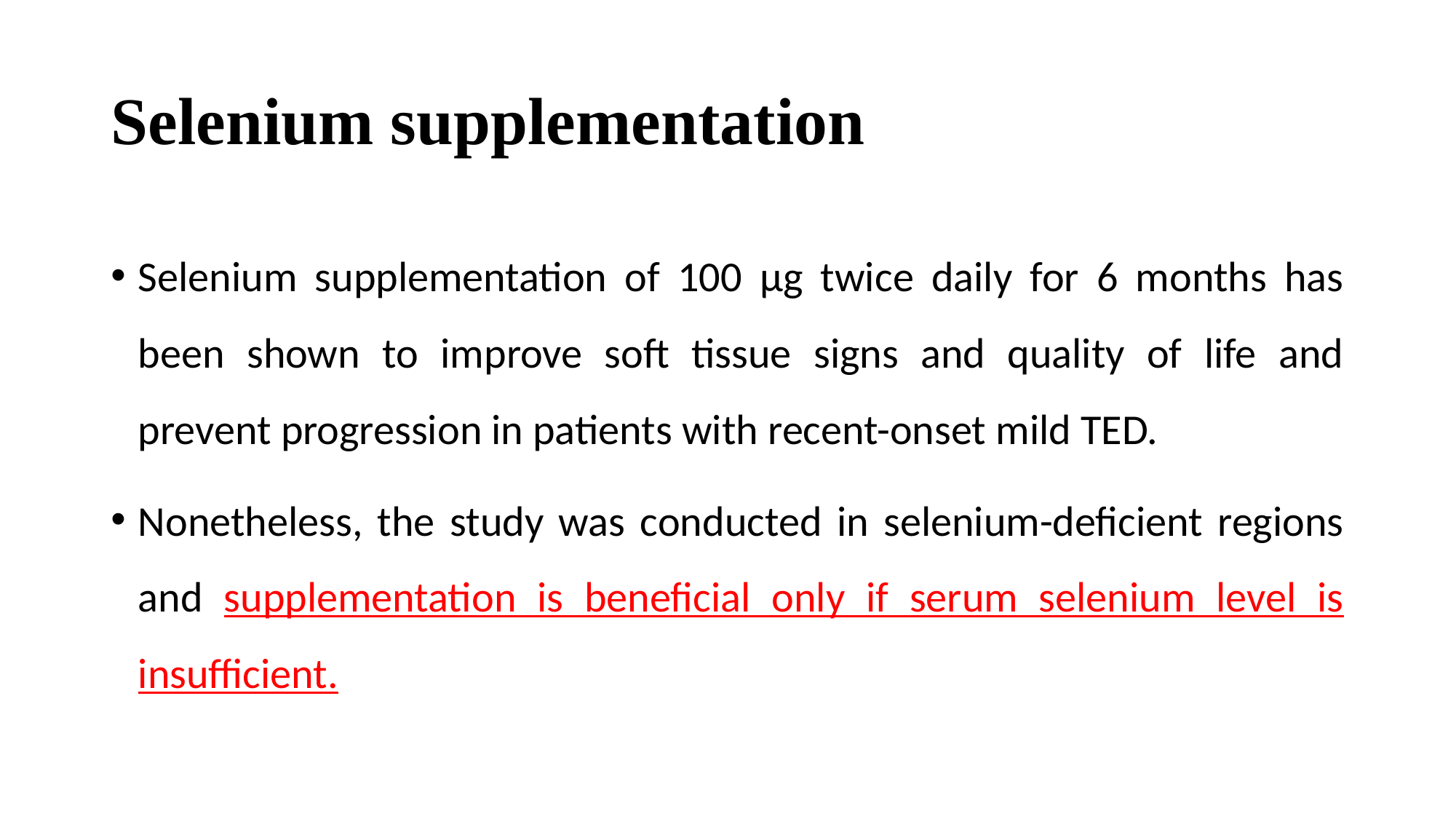

# Selenium supplementation
Selenium supplementation of 100 μg twice daily for 6 months has been shown to improve soft tissue signs and quality of life and prevent progression in patients with recent-onset mild TED.
Nonetheless, the study was conducted in selenium-deficient regions and supplementation is beneficial only if serum selenium level is insufficient.